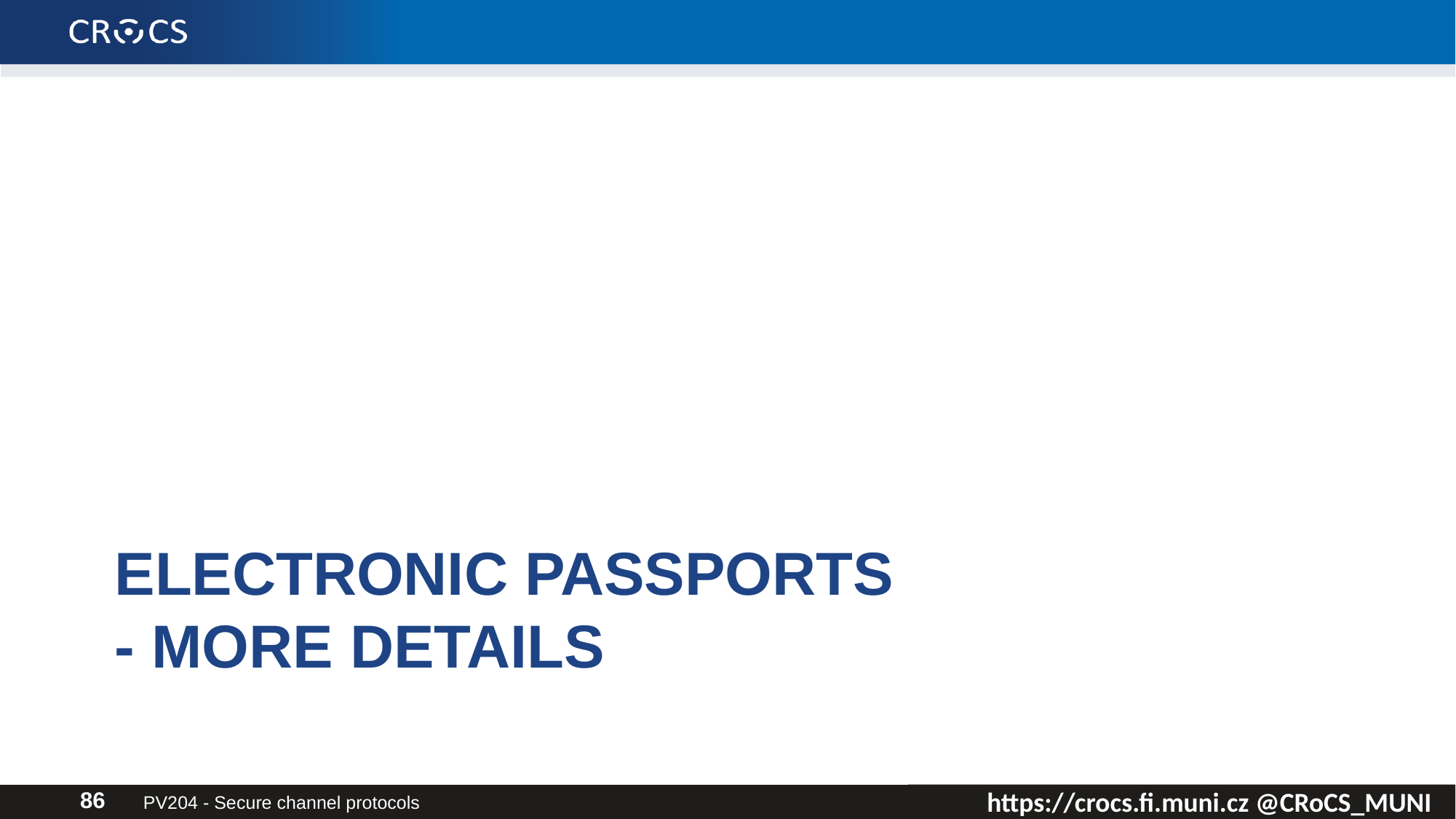

# Electronic passports - more details
PV204 - Secure channel protocols
86